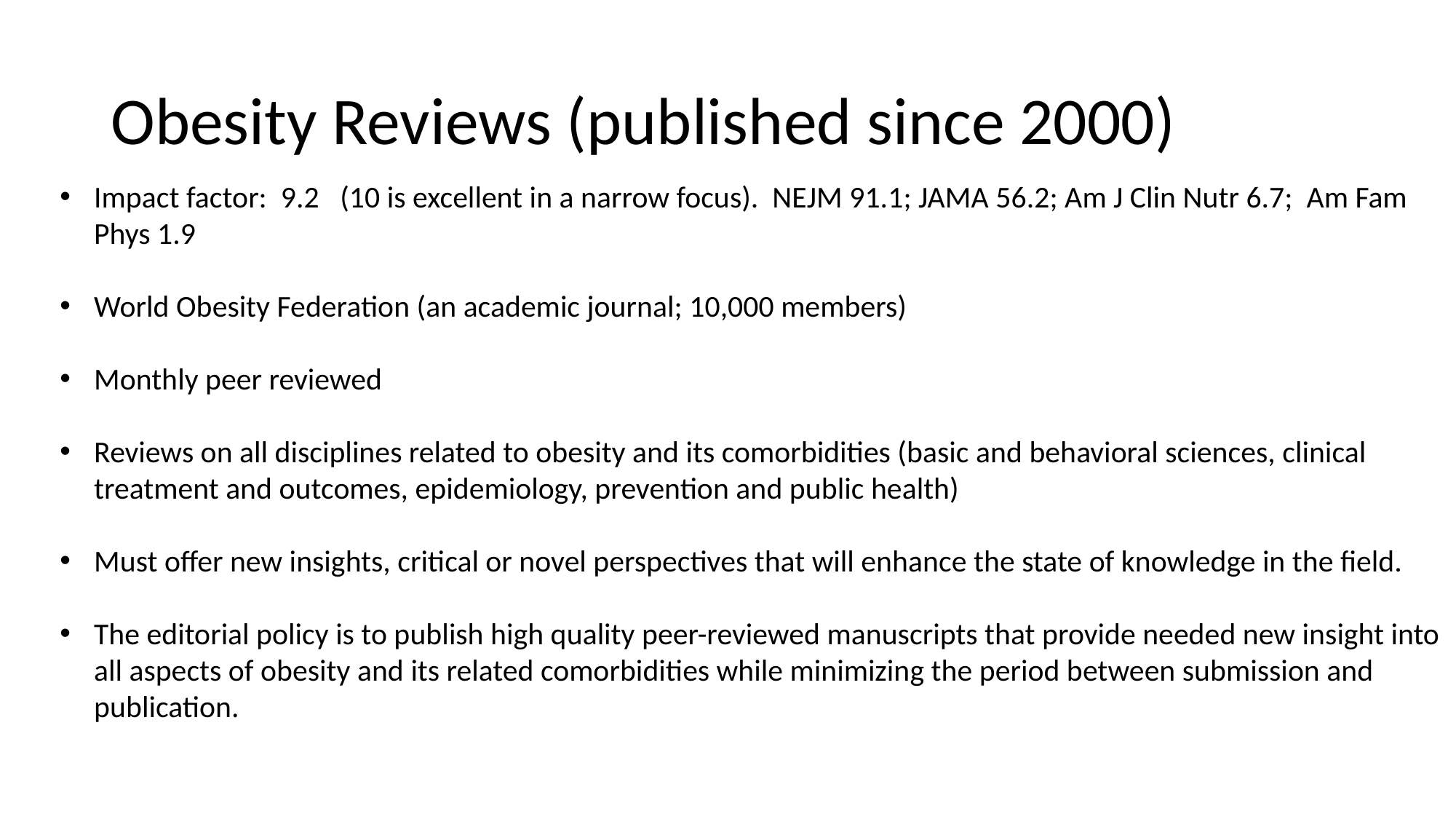

# Obesity Reviews (published since 2000)
Impact factor:  9.2   (10 is excellent in a narrow focus).  NEJM 91.1; JAMA 56.2; Am J Clin Nutr 6.7;  Am Fam Phys 1.9

World Obesity Federation (an academic journal; 10,000 members)

Monthly peer reviewed

Reviews on all disciplines related to obesity and its comorbidities (basic and behavioral sciences, clinical treatment and outcomes, epidemiology, prevention and public health)

Must offer new insights, critical or novel perspectives that will enhance the state of knowledge in the field.

The editorial policy is to publish high quality peer-reviewed manuscripts that provide needed new insight into all aspects of obesity and its related comorbidities while minimizing the period between submission and publication.